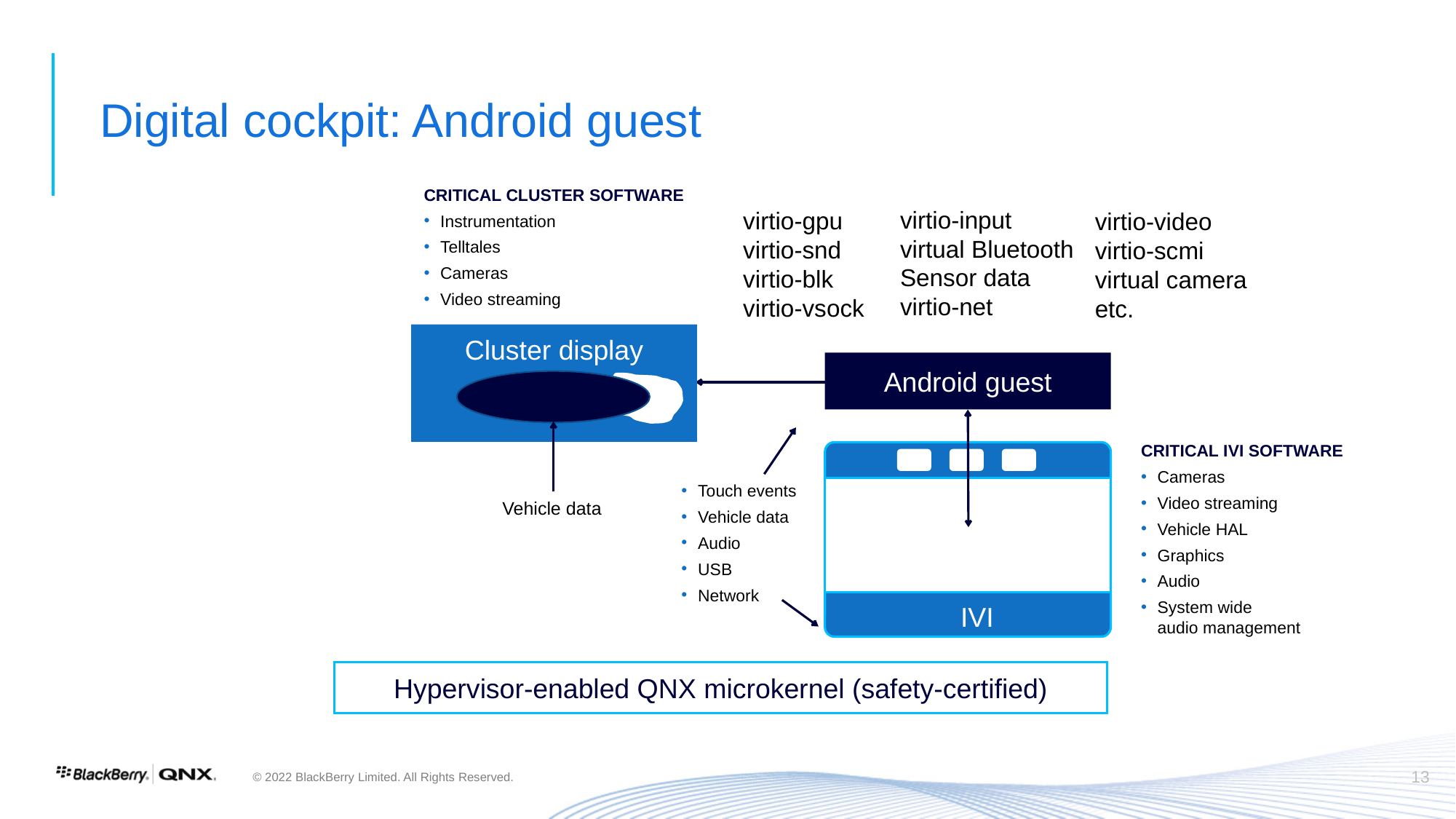

# Digital cockpit: Android guest
CRITICAL CLUSTER SOFTWARE
Instrumentation
Telltales
Cameras
Video streaming
virtio-input
virtual Bluetooth
Sensor data
virtio-net
virtio-gpu
virtio-snd
virtio-blk
virtio-vsock
virtio-video
virtio-scmi
virtual camera
etc.
Cluster display
Android guest

CRITICAL IVI SOFTWARE
Cameras
Video streaming
Vehicle HAL
Graphics
Audio
System wide
audio management

Touch events
Vehicle data
Audio
USB
Network

Vehicle data
IVI
Hypervisor-enabled QNX microkernel (safety-certified)
13